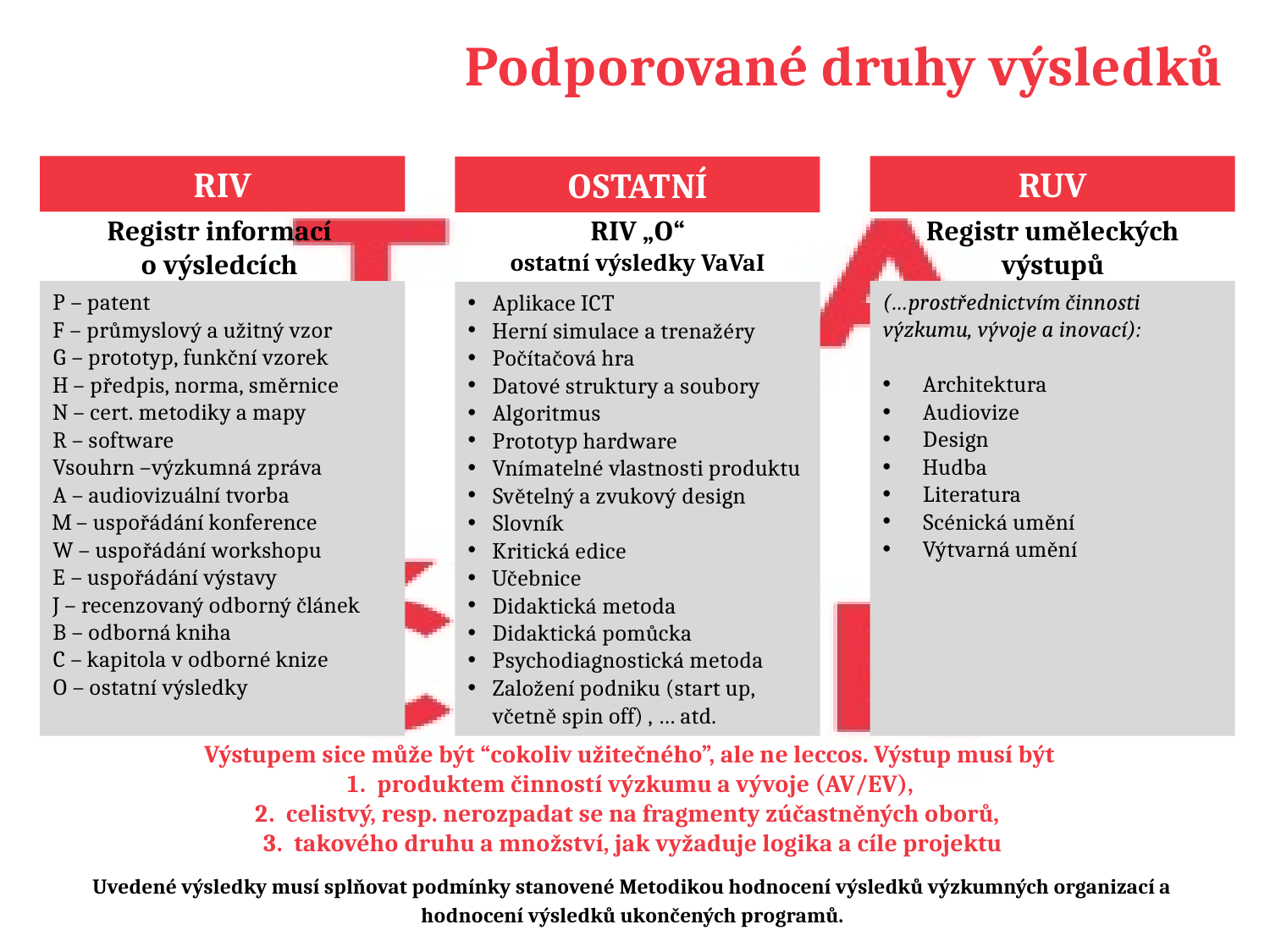

# Podporované druhy výsledků
RIV
Registr informací
o výsledcích
RUV
Registr uměleckých výstupů
OSTATNÍ
RIV „O“
ostatní výsledky VaVaI
(…prostřednictvím činnosti výzkumu, vývoje a inovací):

Architektura
Audiovize
Design
Hudba
Literatura
Scénická umění
Výtvarná umění
P – patent
F – průmyslový a užitný vzor
G – prototyp, funkční vzorek
H – předpis, norma, směrnice
N – cert. metodiky a mapy
R – software
Vsouhrn –výzkumná zpráva
A – audiovizuální tvorba
M – uspořádání konference
W – uspořádání workshopu
E – uspořádání výstavy
J – recenzovaný odborný článek
B – odborná kniha
C – kapitola v odborné knize
O – ostatní výsledky
Aplikace ICT
Herní simulace a trenažéry
Počítačová hra
Datové struktury a soubory
Algoritmus
Prototyp hardware
Vnímatelné vlastnosti produktu
Světelný a zvukový design
Slovník
Kritická edice
Učebnice
Didaktická metoda
Didaktická pomůcka
Psychodiagnostická metoda
Založení podniku (start up, včetně spin off) , … atd.
Výstupem sice může být “cokoliv užitečného”, ale ne leccos. Výstup musí být
produktem činností výzkumu a vývoje (AV/EV),
celistvý, resp. nerozpadat se na fragmenty zúčastněných oborů,
takového druhu a množství, jak vyžaduje logika a cíle projektu

Uvedené výsledky musí splňovat podmínky stanovené Metodikou hodnocení výsledků výzkumných organizací a hodnocení výsledků ukončených programů.